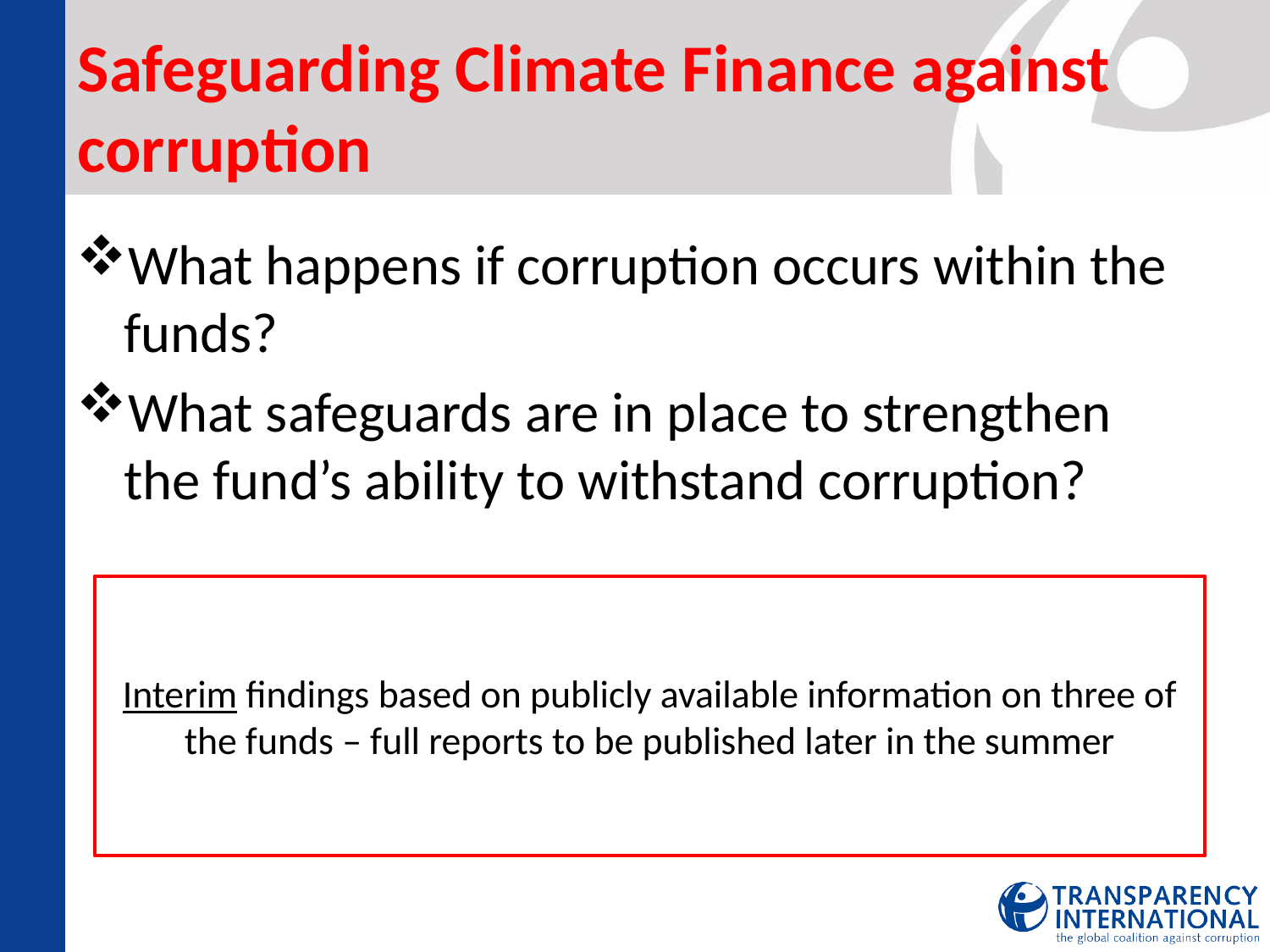

# Safeguarding Climate Finance against corruption
What happens if corruption occurs within the funds?
What safeguards are in place to strengthen the fund’s ability to withstand corruption?
Interim findings based on publicly available information on three of the funds – full reports to be published later in the summer